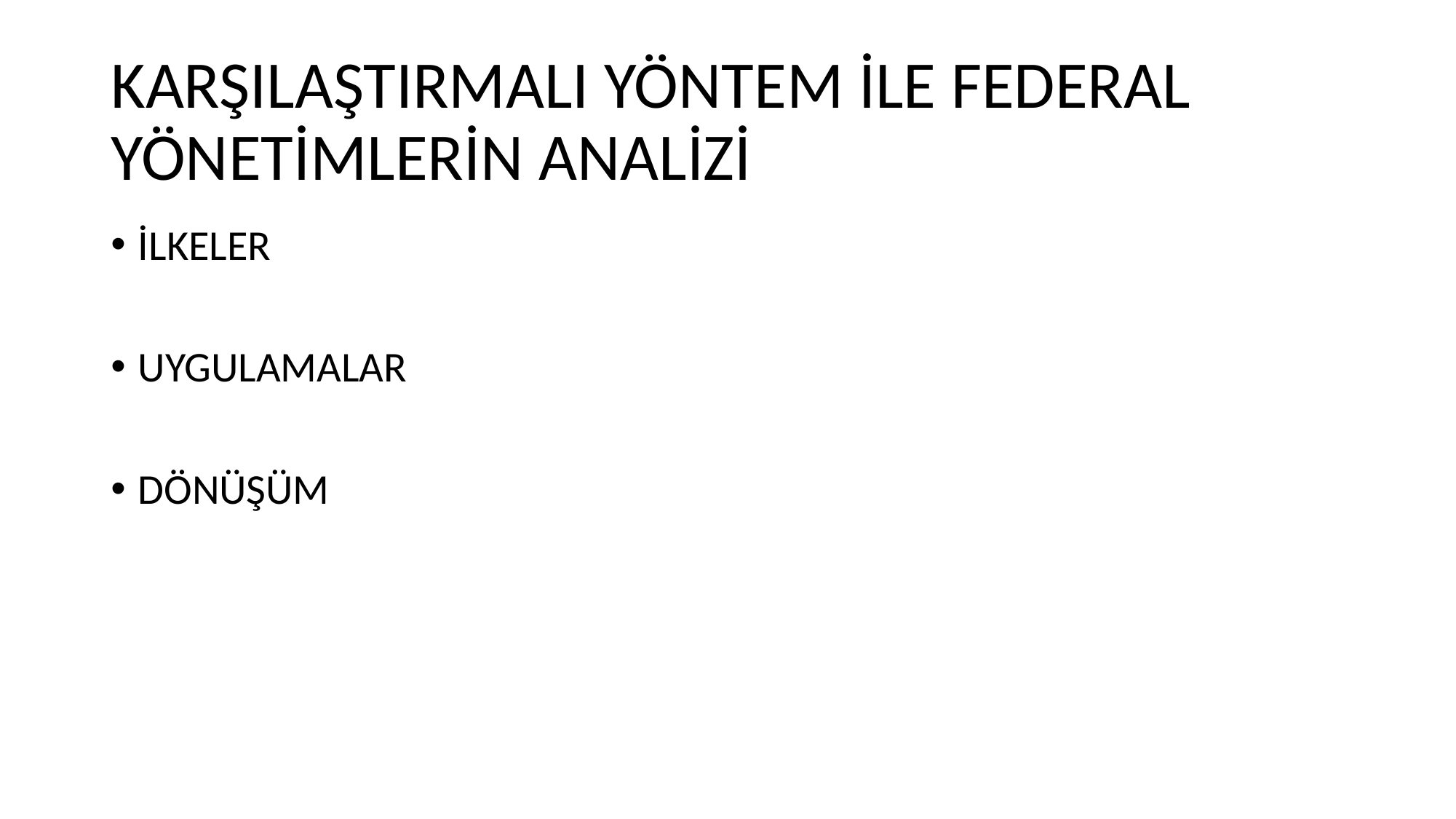

# KARŞILAŞTIRMALI YÖNTEM İLE FEDERAL YÖNETİMLERİN ANALİZİ
İLKELER

UYGULAMALAR

DÖNÜŞÜM